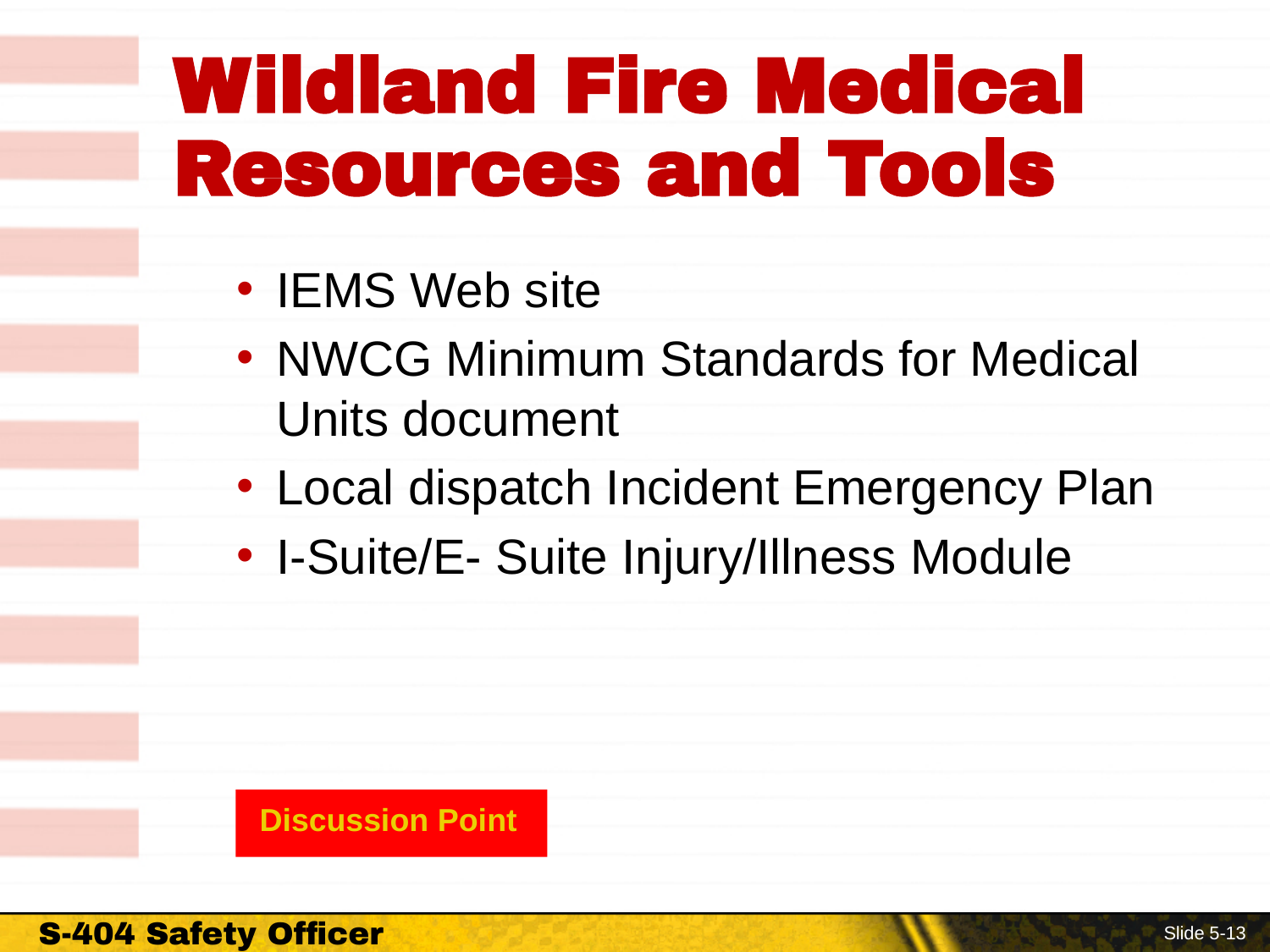

# Wildland Fire Medical Resources and Tools
IEMS Web site
NWCG Minimum Standards for Medical Units document
Local dispatch Incident Emergency Plan
I-Suite/E- Suite Injury/Illness Module

Discussion Point
Slide 5-13